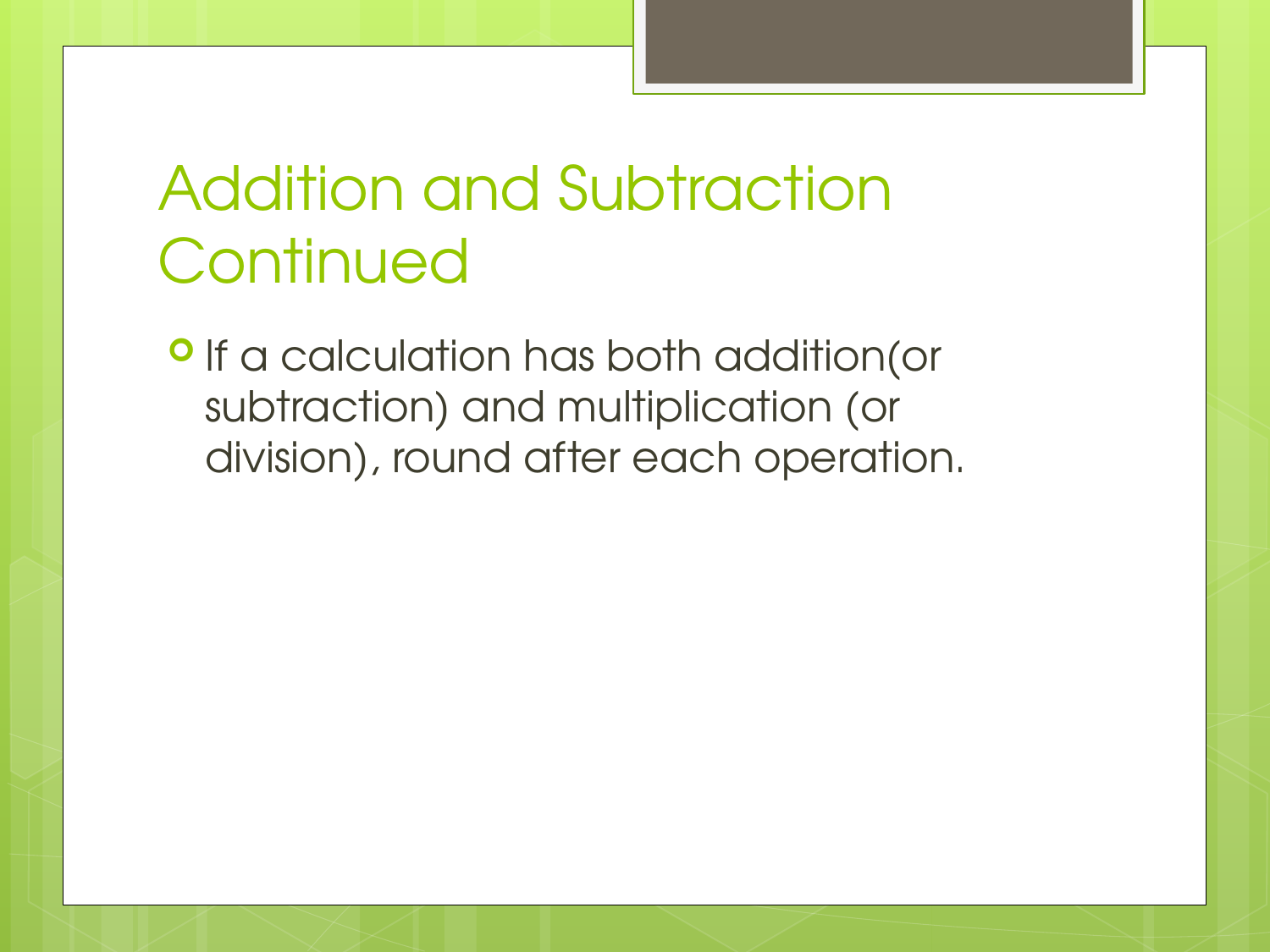

# Addition and Subtraction Continued
If a calculation has both addition(or subtraction) and multiplication (or division), round after each operation.